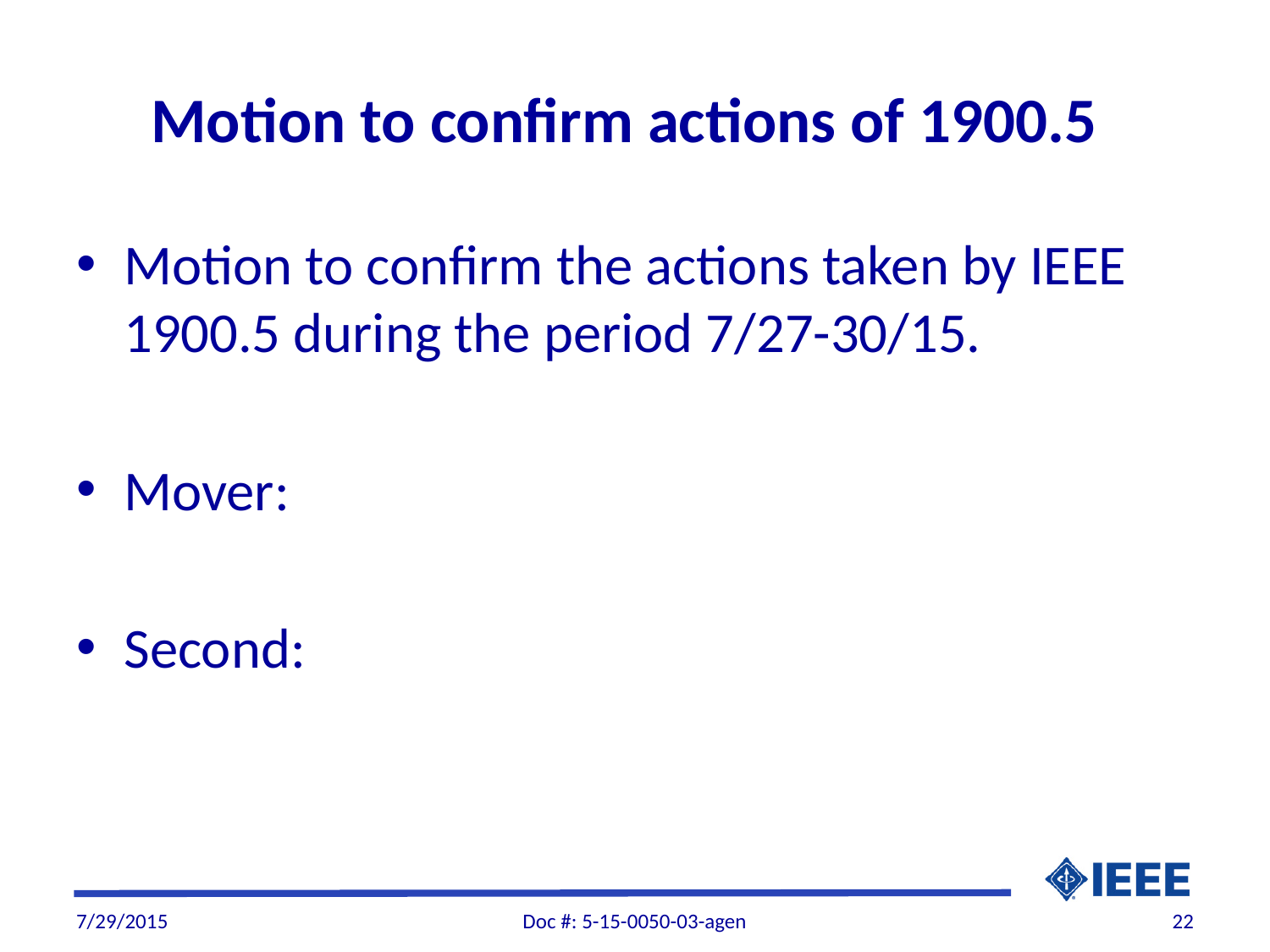

# Motion to confirm actions of 1900.5
Motion to confirm the actions taken by IEEE 1900.5 during the period 7/27-30/15.

Mover:

Second:

7/29/2015
Doc #: 5-15-0050-03-agen
22